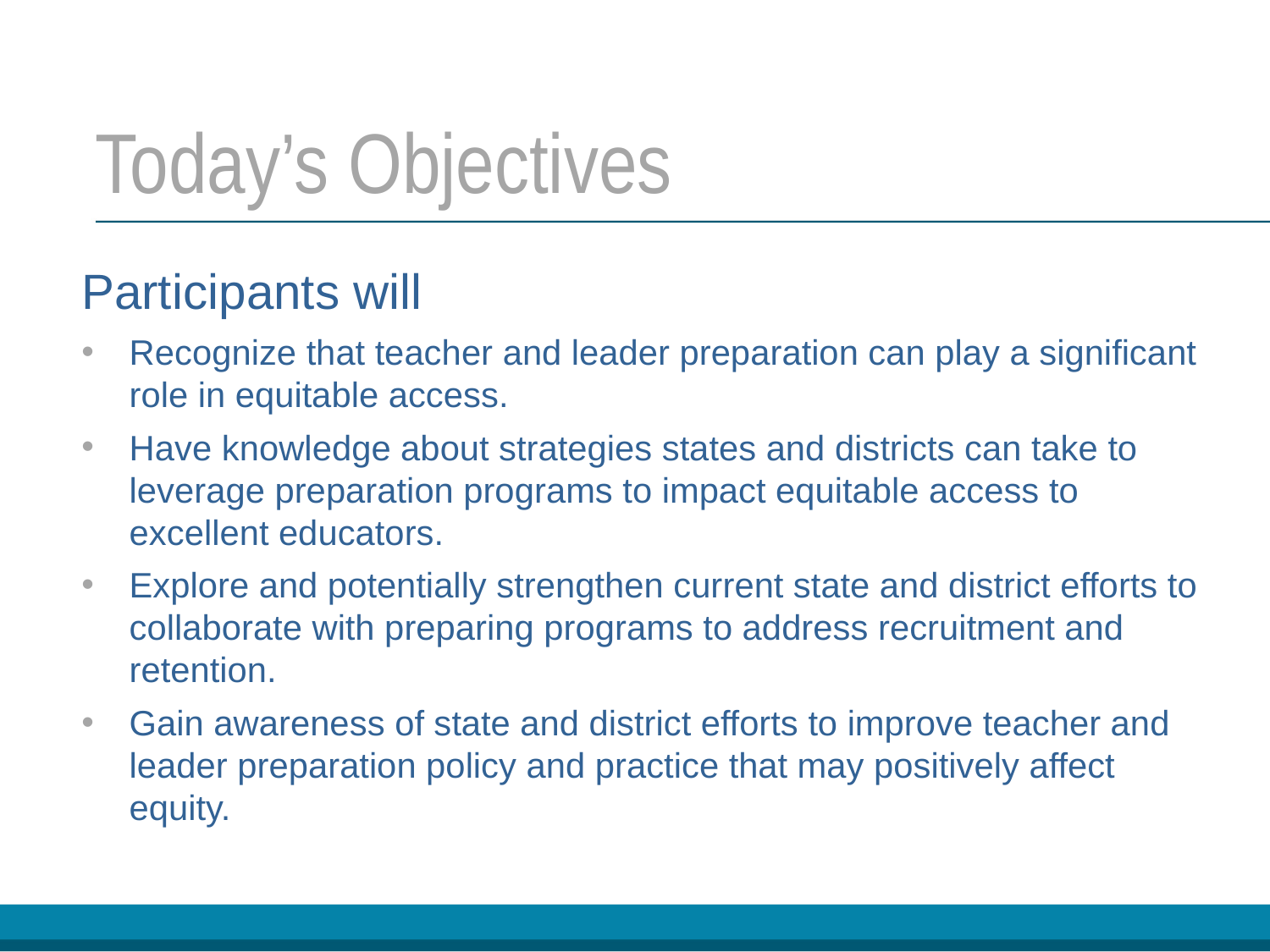

# Today’s Objectives
Participants will
Recognize that teacher and leader preparation can play a significant role in equitable access.
Have knowledge about strategies states and districts can take to leverage preparation programs to impact equitable access to excellent educators.
Explore and potentially strengthen current state and district efforts to collaborate with preparing programs to address recruitment and retention.
Gain awareness of state and district efforts to improve teacher and leader preparation policy and practice that may positively affect equity.